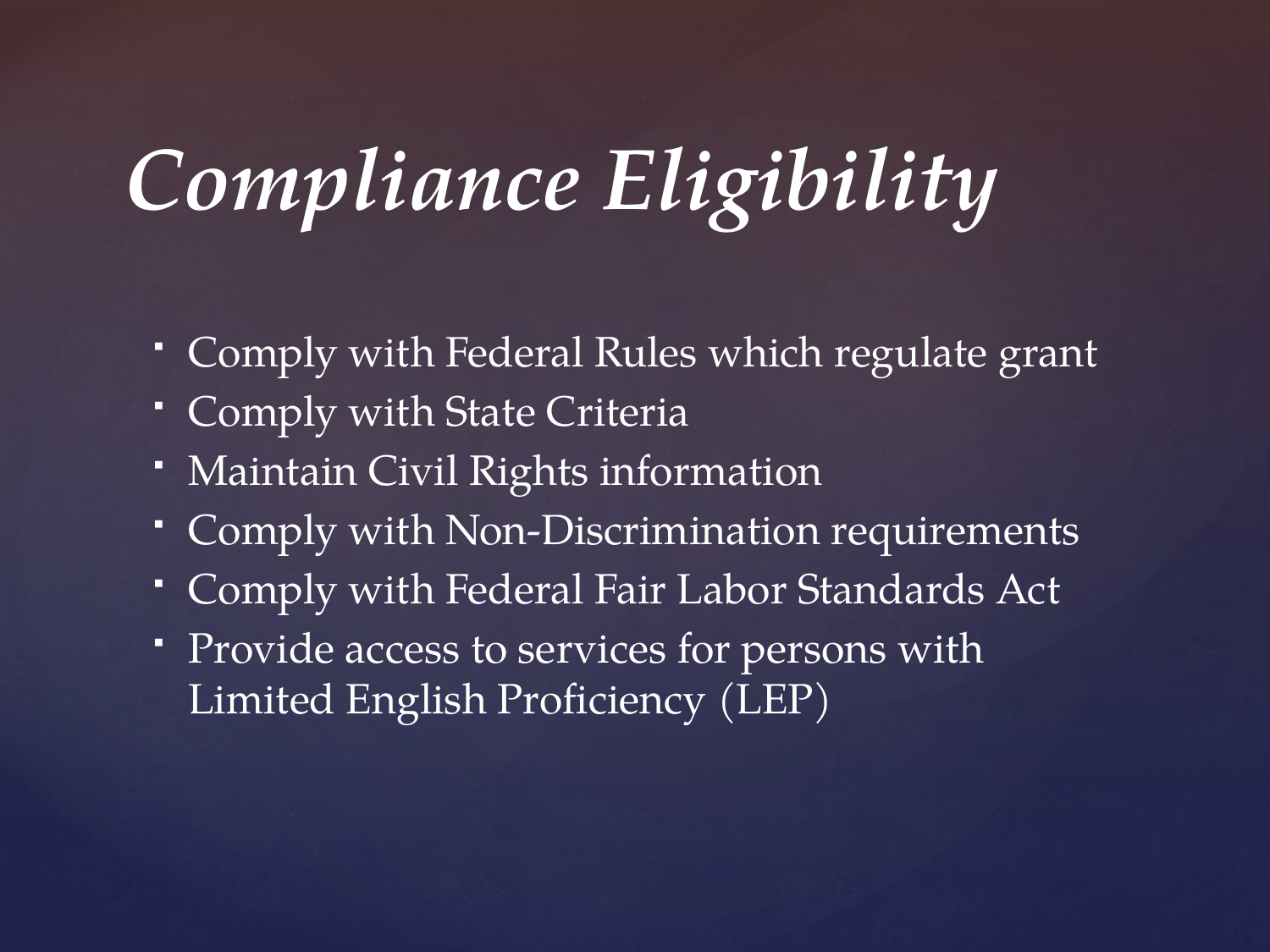

# Compliance Eligibility
Comply with Federal Rules which regulate grant
Comply with State Criteria
Maintain Civil Rights information
Comply with Non-Discrimination requirements
Comply with Federal Fair Labor Standards Act
Provide access to services for persons with Limited English Proficiency (LEP)